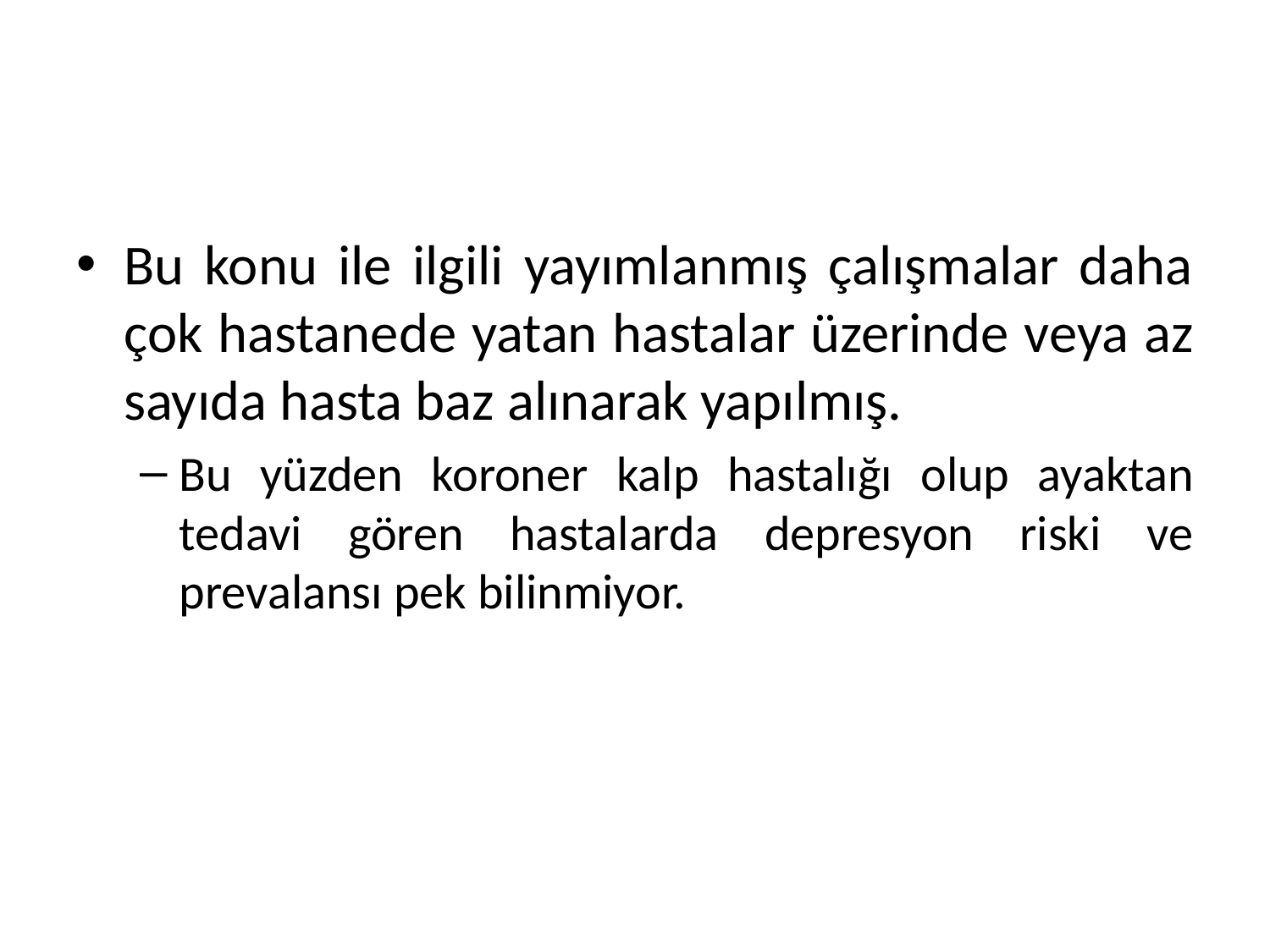

#
Bu konu ile ilgili yayımlanmış çalışmalar daha çok hastanede yatan hastalar üzerinde veya az sayıda hasta baz alınarak yapılmış.
Bu yüzden koroner kalp hastalığı olup ayaktan tedavi gören hastalarda depresyon riski ve prevalansı pek bilinmiyor.